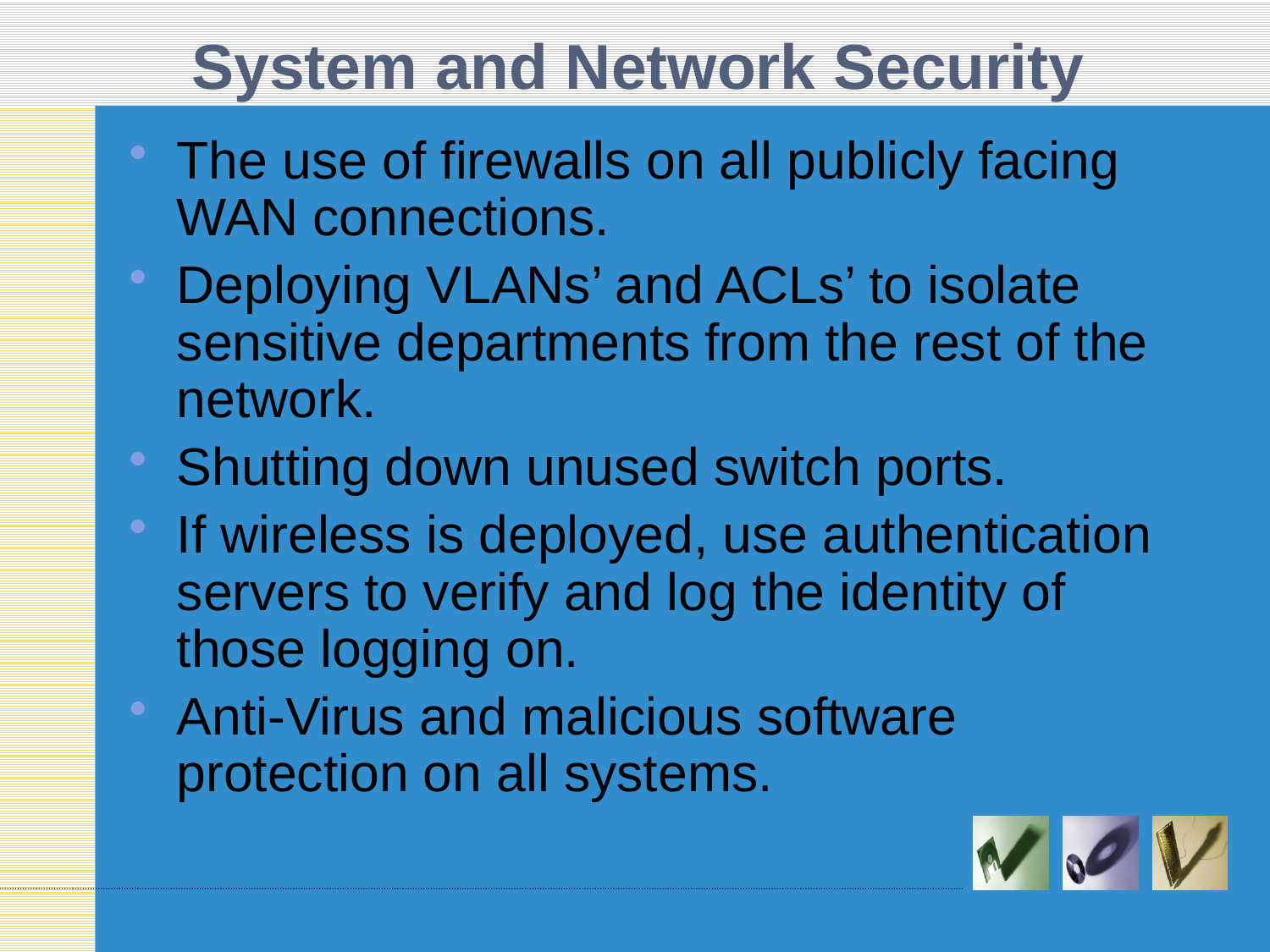

# System and Network Security
The use of firewalls on all publicly facing WAN connections.
Deploying VLANs’ and ACLs’ to isolate sensitive departments from the rest of the network.
Shutting down unused switch ports.
If wireless is deployed, use authentication servers to verify and log the identity of those logging on.
Anti-Virus and malicious software protection on all systems.